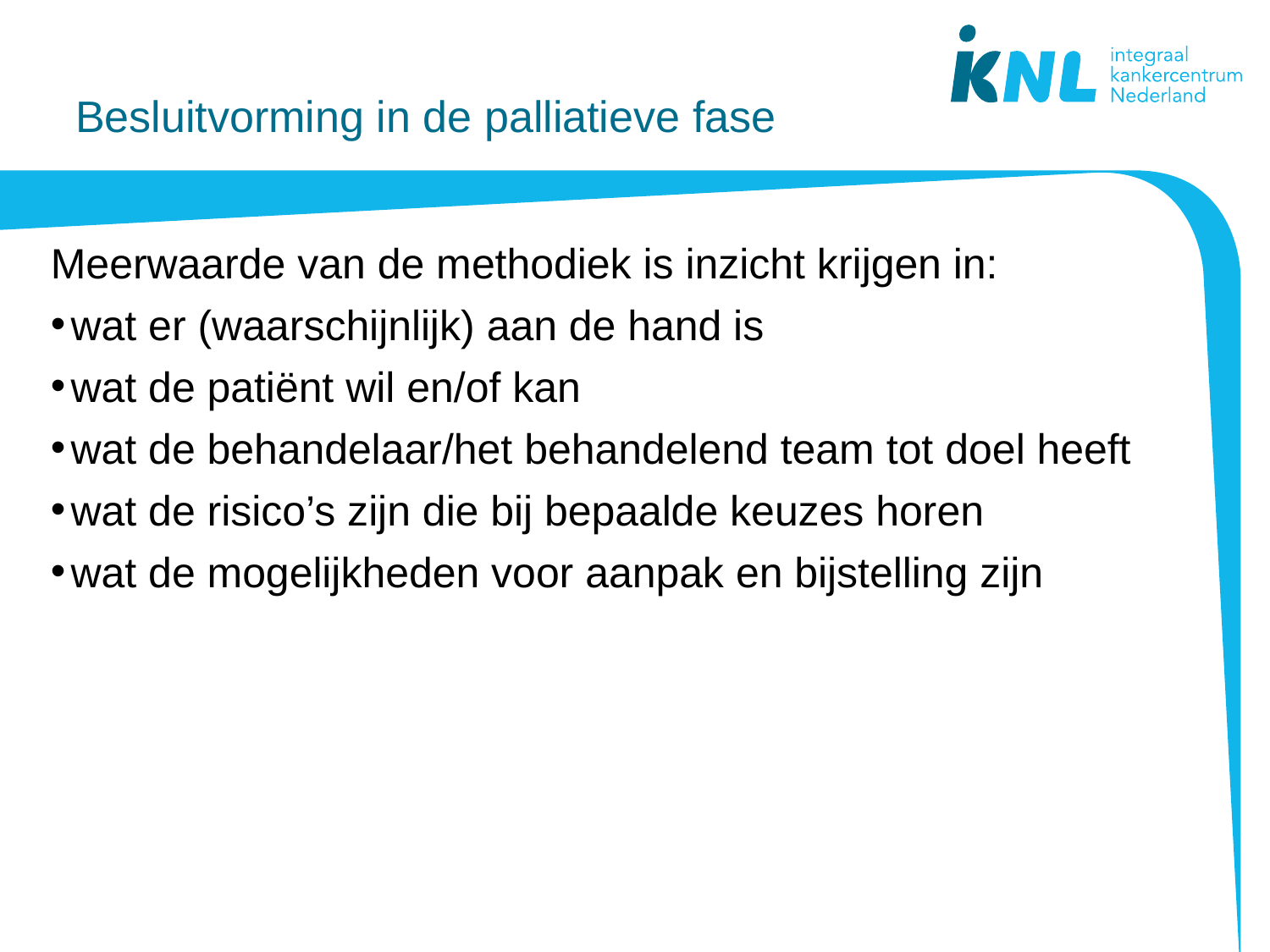

# Besluitvorming in de palliatieve fase
Meerwaarde van de methodiek is inzicht krijgen in:
wat er (waarschijnlijk) aan de hand is
wat de patiënt wil en/of kan
wat de behandelaar/het behandelend team tot doel heeft
wat de risico’s zijn die bij bepaalde keuzes horen
wat de mogelijkheden voor aanpak en bijstelling zijn